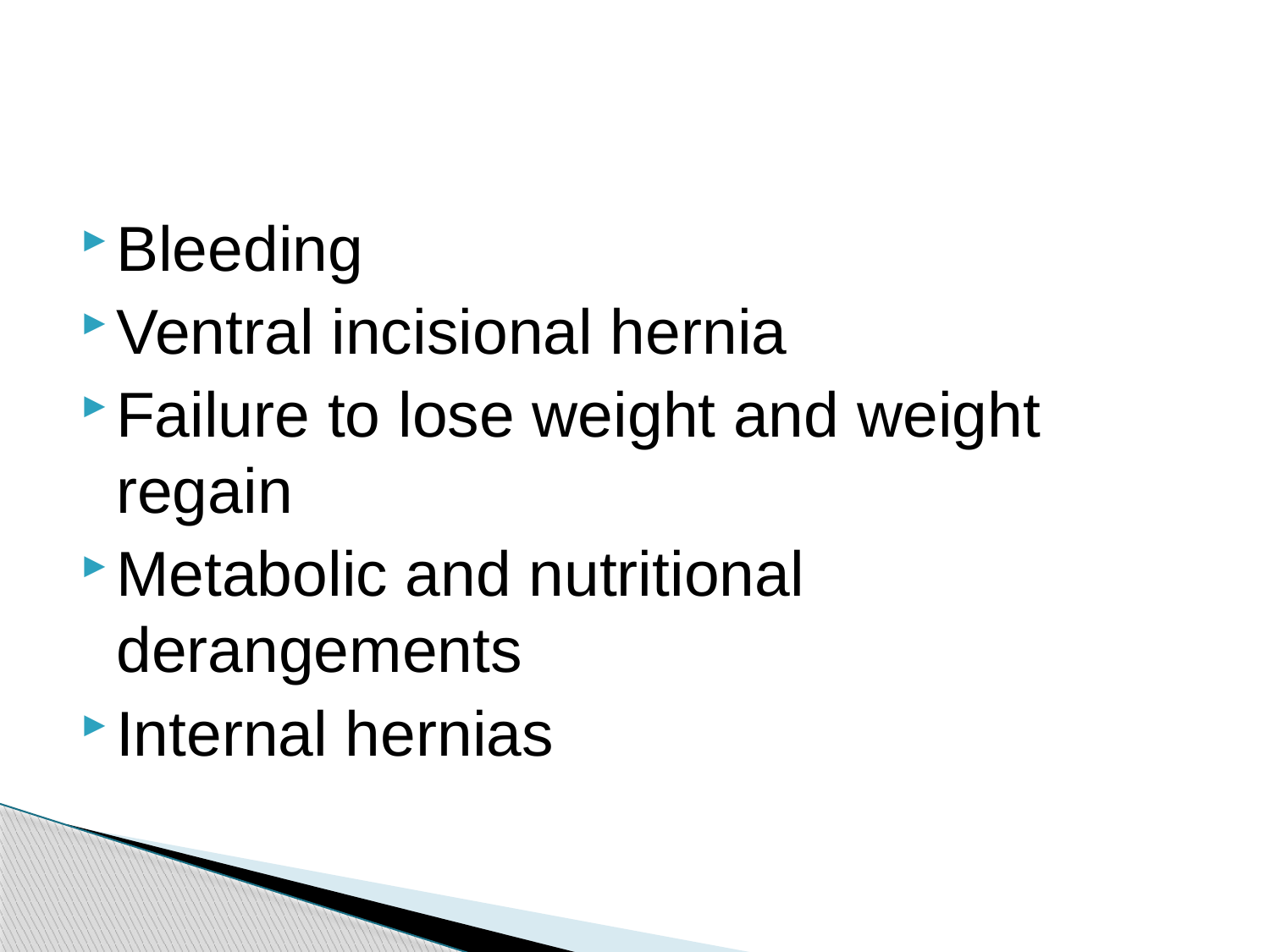

#
Bleeding
Ventral incisional hernia
Failure to lose weight and weight regain
Metabolic and nutritional derangements
Internal hernias